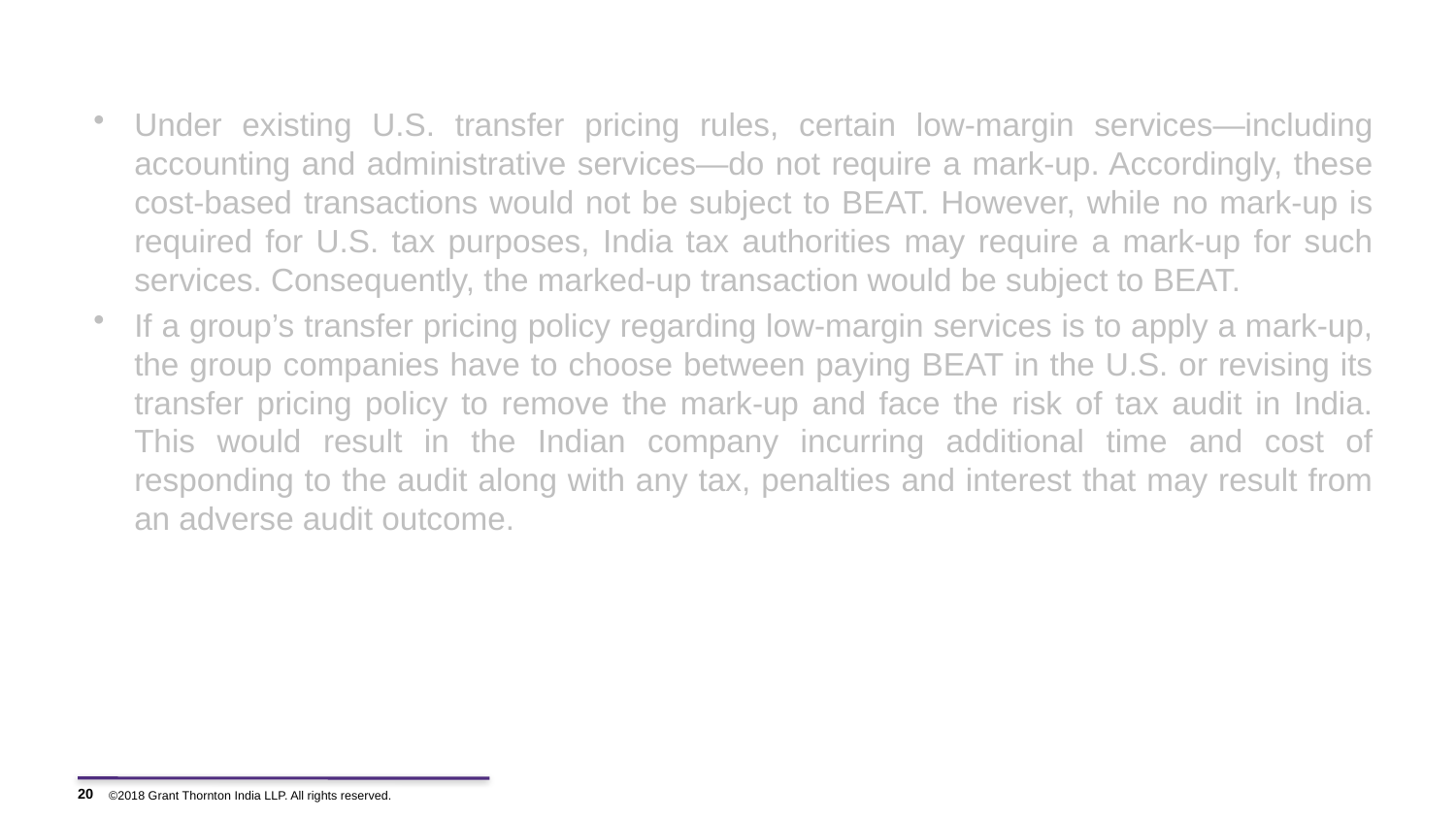

# Base Erosion Anti-Abuse Tax (BEAT) on U.S. corporations
Under existing U.S. transfer pricing rules, certain low-margin services—including accounting and administrative services—do not require a mark-up. Accordingly, these cost-based transactions would not be subject to BEAT. However, while no mark-up is required for U.S. tax purposes, India tax authorities may require a mark-up for such services. Consequently, the marked-up transaction would be subject to BEAT.
If a group’s transfer pricing policy regarding low-margin services is to apply a mark-up, the group companies have to choose between paying BEAT in the U.S. or revising its transfer pricing policy to remove the mark-up and face the risk of tax audit in India. This would result in the Indian company incurring additional time and cost of responding to the audit along with any tax, penalties and interest that may result from an adverse audit outcome.
20